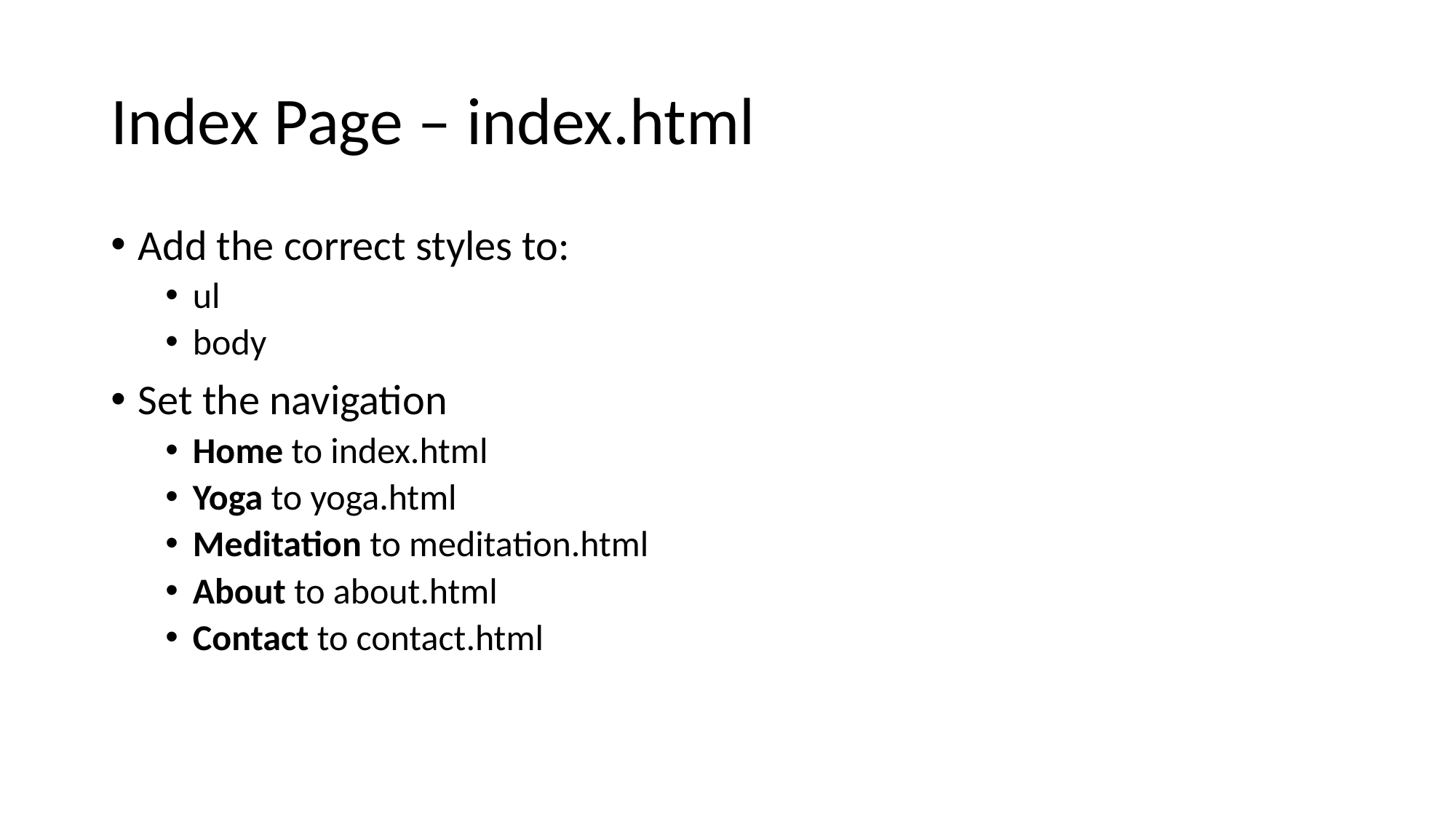

# Index Page – index.html
Add the correct styles to:
ul
body
Set the navigation
Home to index.html
Yoga to yoga.html
Meditation to meditation.html
About to about.html
Contact to contact.html